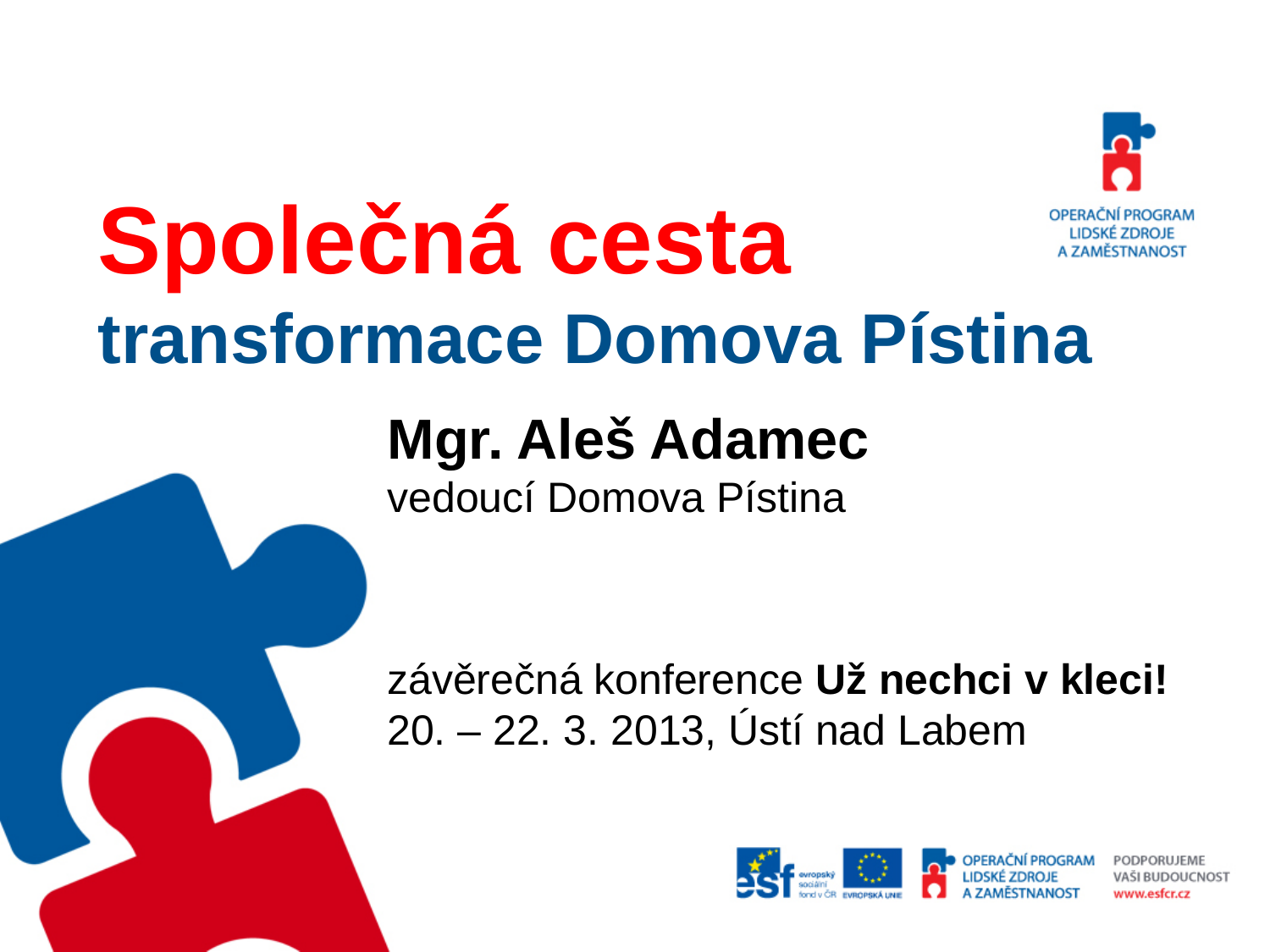

# Společná cesta transformace Domova Pístina
Mgr. Aleš Adamec
vedoucí Domova Pístina
závěrečná konference Už nechci v kleci!
20. – 22. 3. 2013, Ústí nad Labem